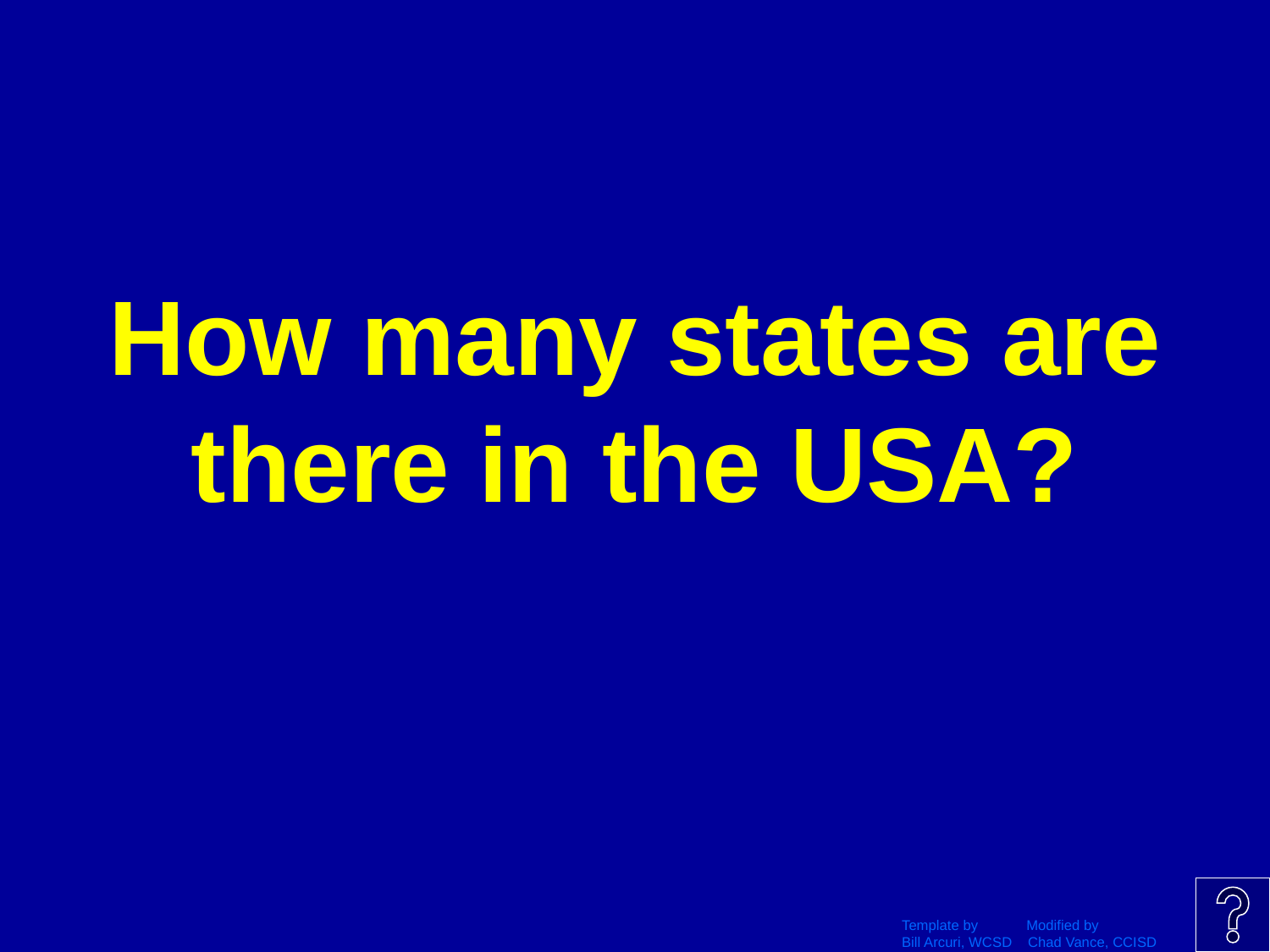

# How many states are there in the USA?

Template by            Modified by
Bill Arcuri, WCSD    Chad Vance, CCISD